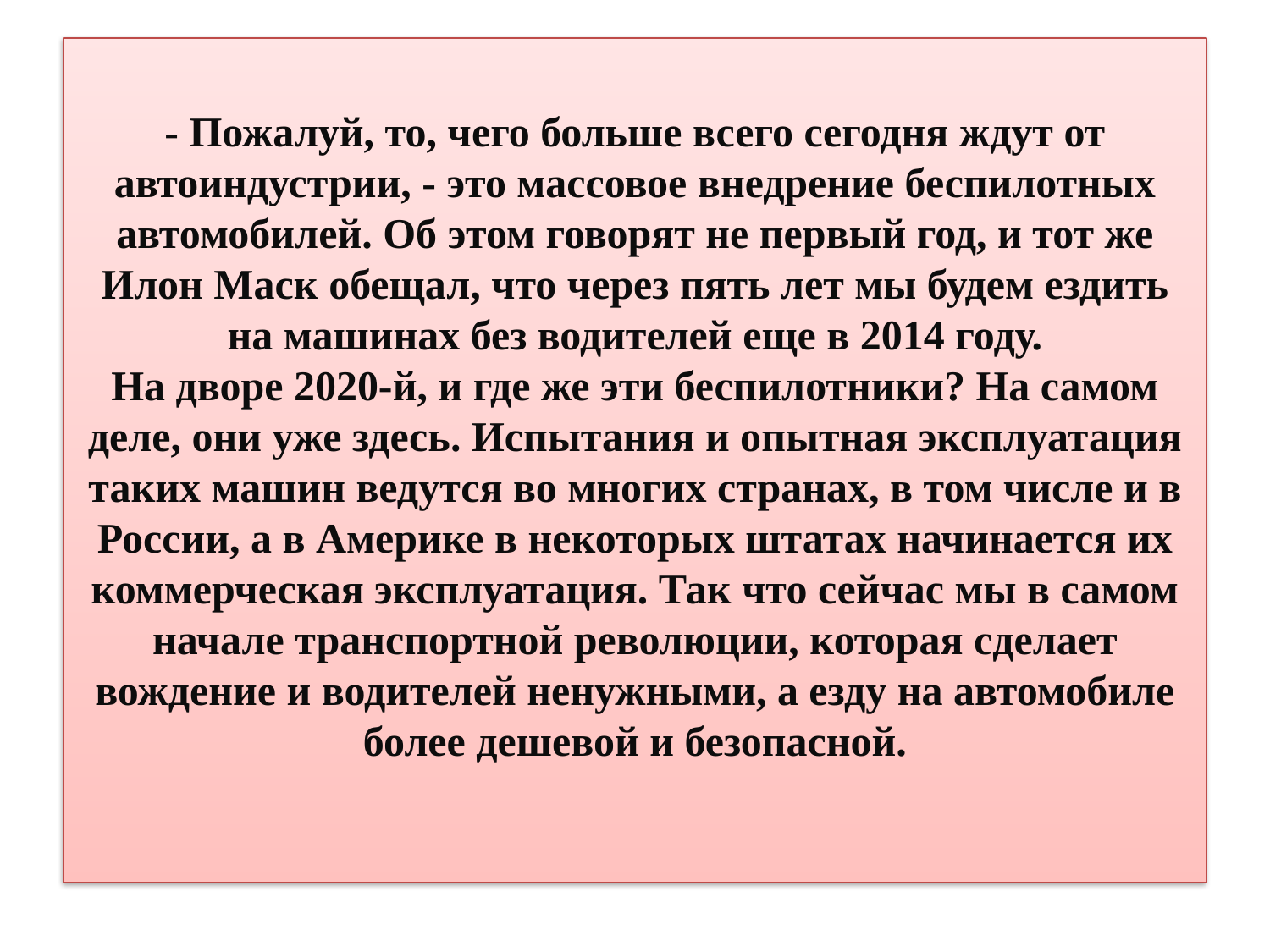

# - Пожалуй, то, чего больше всего сегодня ждут от автоиндустрии, - это массовое внедрение беспилотных автомобилей. Об этом говорят не первый год, и тот же Илон Маск обещал, что через пять лет мы будем ездить на машинах без водителей еще в 2014 году. На дворе 2020-й, и где же эти беспилотники? На самом деле, они уже здесь. Испытания и опытная эксплуатация таких машин ведутся во многих странах, в том числе и в России, а в Америке в некоторых штатах начинается их коммерческая эксплуатация. Так что сейчас мы в самом начале транспортной революции, которая сделает вождение и водителей ненужными, а езду на автомобиле более дешевой и безопасной.